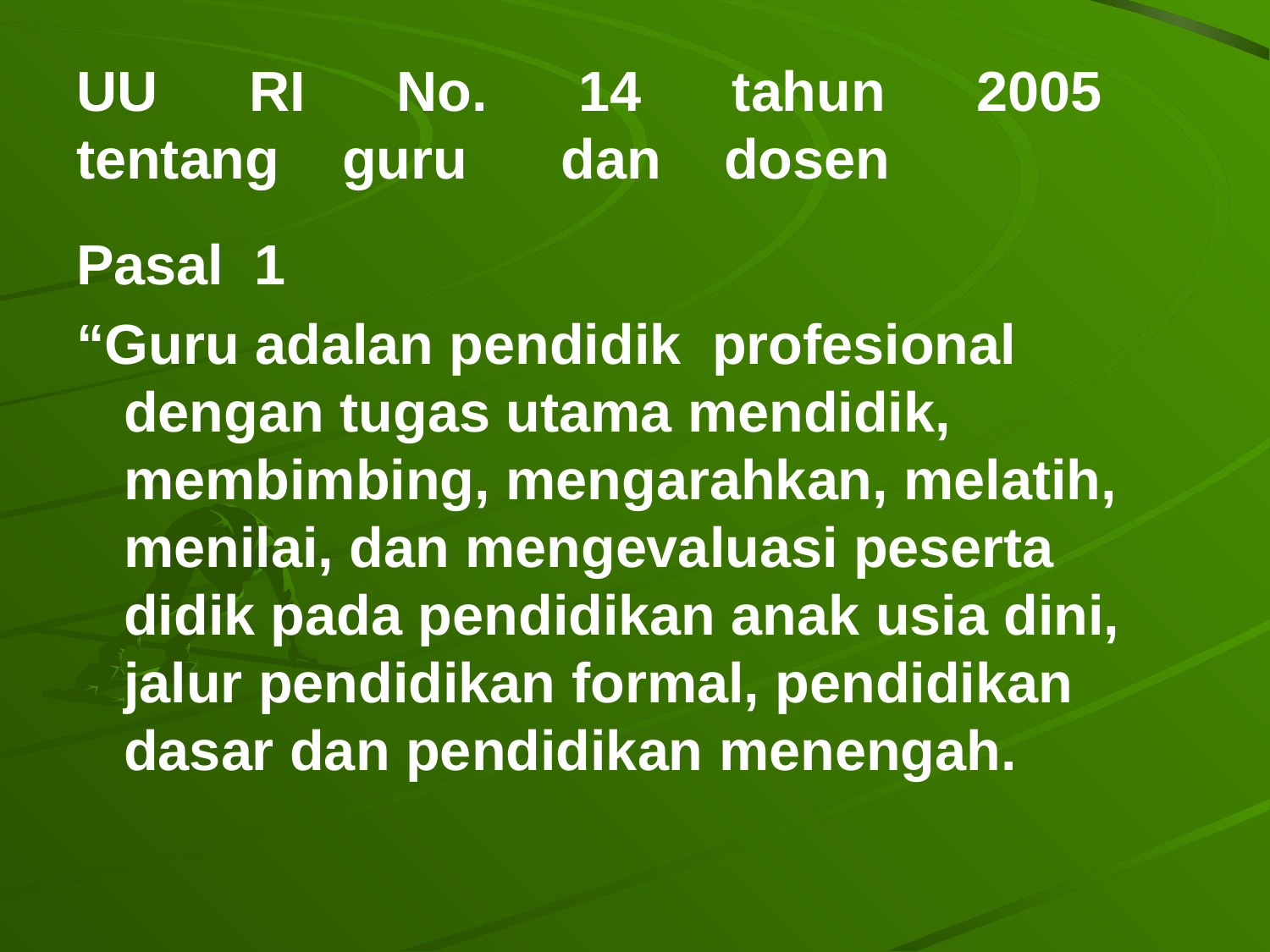

# UU RI No. 14 tahun 2005 tentang    guru      dan    dosen
Pasal  1
“Guru adalan pendidik  profesional dengan tugas utama mendidik, membimbing, mengarahkan, melatih, menilai, dan mengevaluasi peserta didik pada pendidikan anak usia dini, jalur pendidikan formal, pendidikan dasar dan pendidikan menengah.